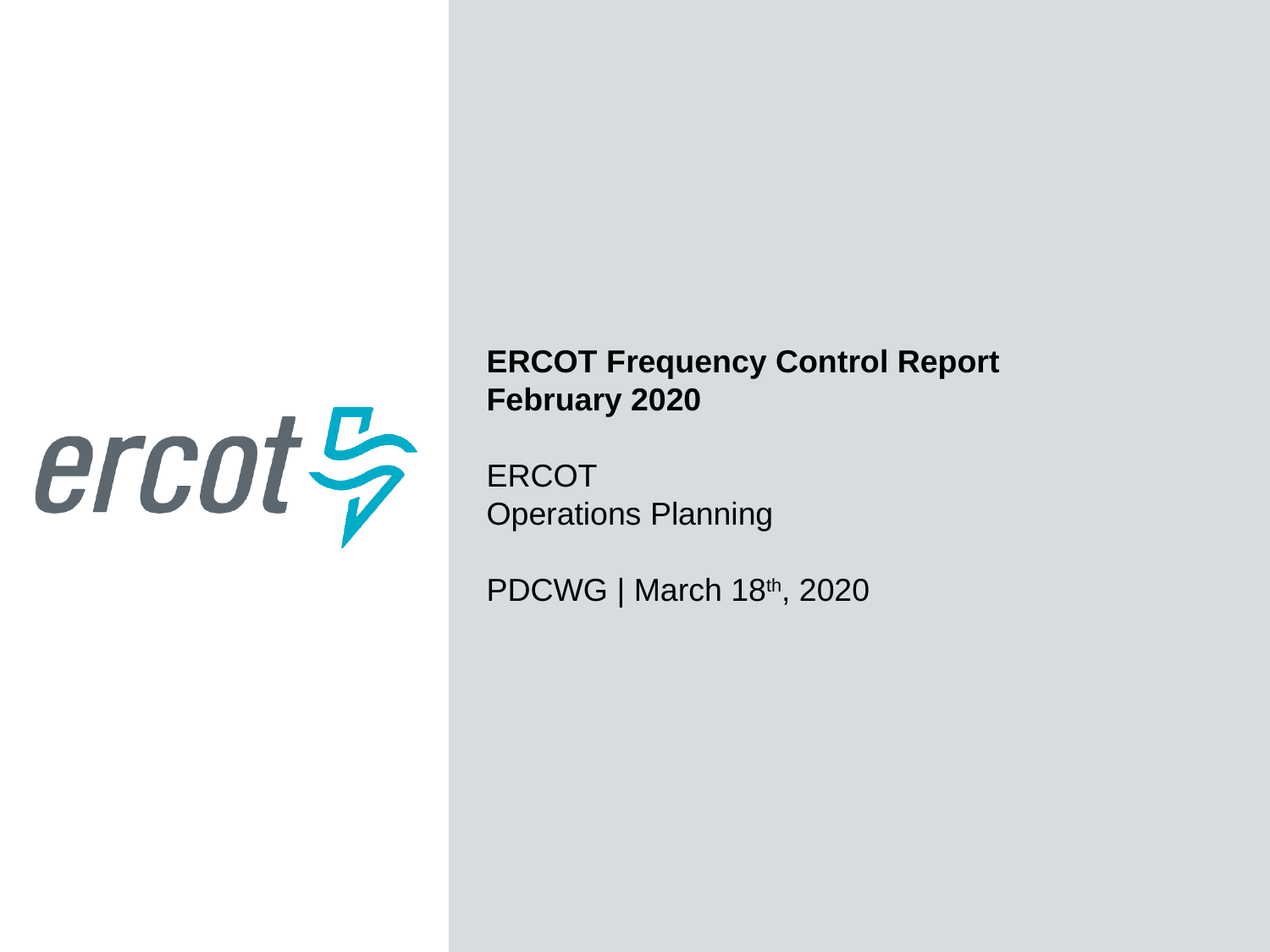

ERCOT Frequency Control Report
February 2020

ERCOT
Operations Planning

PDCWG | March 18th, 2020